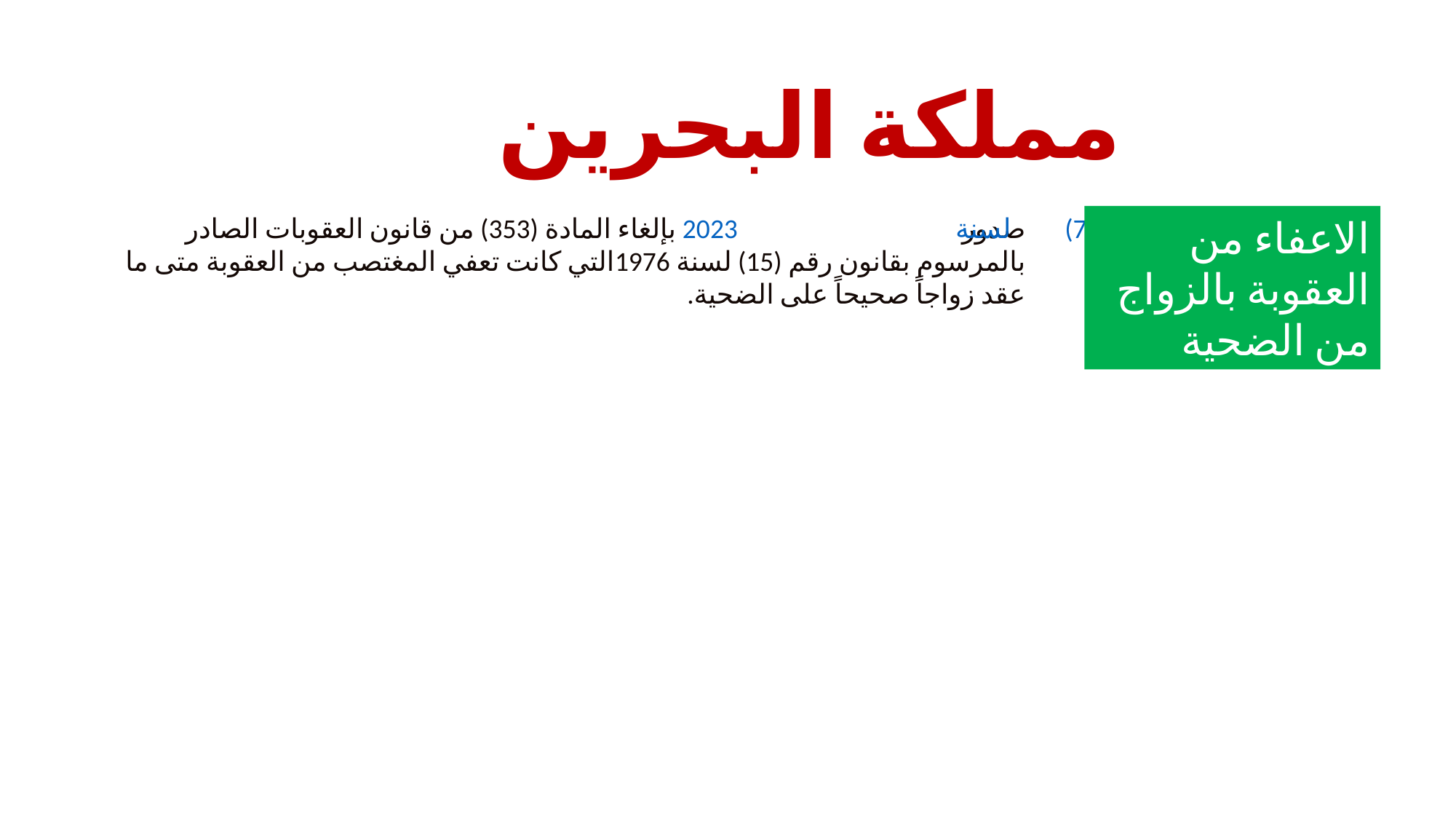

مملكة البحرين
صدور قانون رقم (7) لسنة 2023 بإلغاء المادة (353) من قانون العقوبات الصادر بالمرسوم بقانون رقم (15) لسنة 1976التي كانت تعفي المغتصب من العقوبة متى ما عقد زواجاً صحيحاً على الضحية.
الاعفاء من العقوبة بالزواج من الضحية